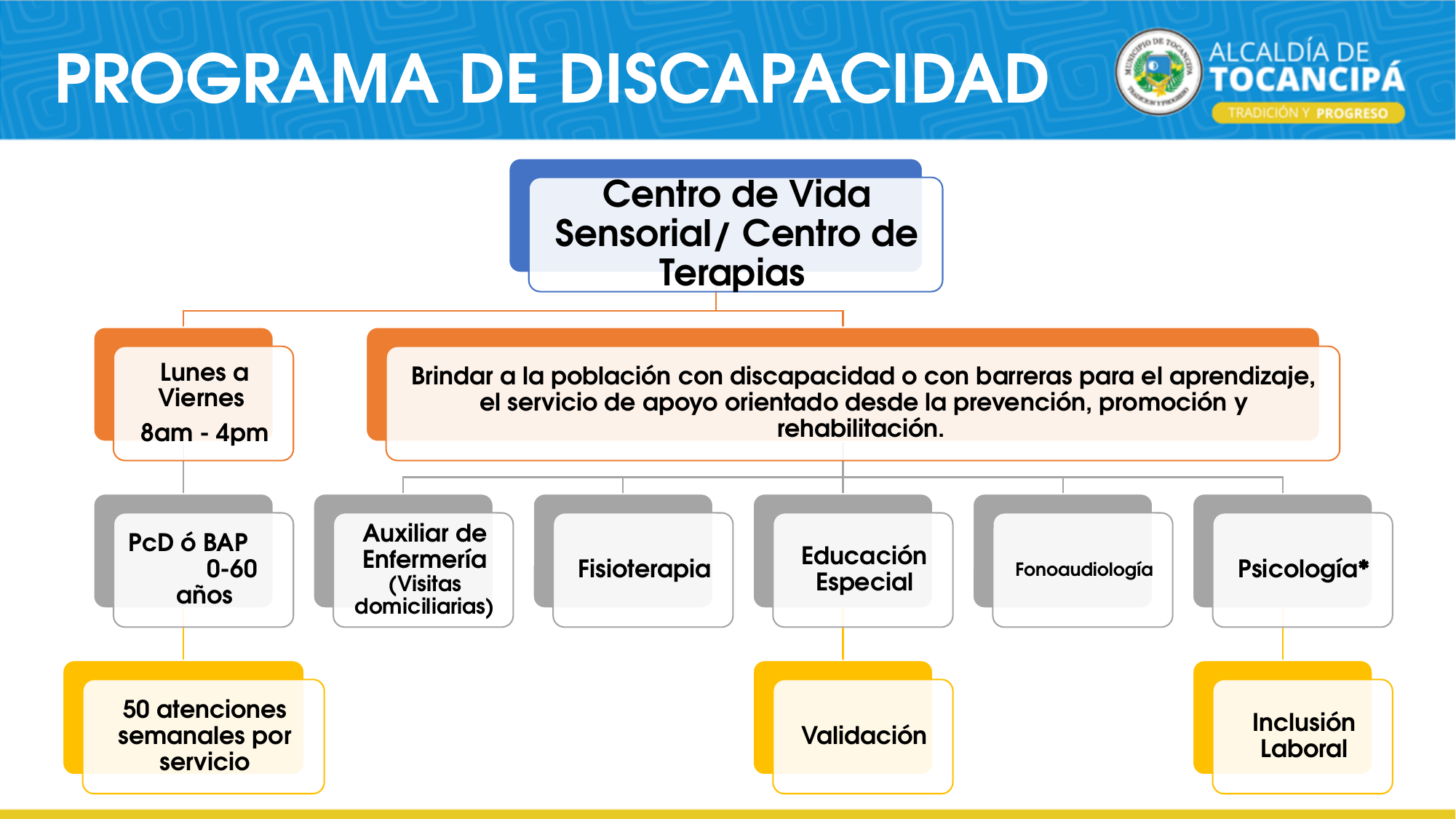

# PROGRAMA DE DISCAPACIDAD
Centro de Vida Sensorial/ Centro de Terapias
Lunes a Viernes
8am - 4pm
PcD ó BAP              0-60 años
50 atenciones semanales por servicio
Brindar a la población con discapacidad o con barreras para el aprendizaje, el servicio de apoyo orientado desde la prevención, promoción y rehabilitación.
Auxiliar de Enfermería (Visitas domiciliarias)
Fisioterapia
Educación Especial
Validación
Fonoaudiología
Psicología*
Inclusión Laboral